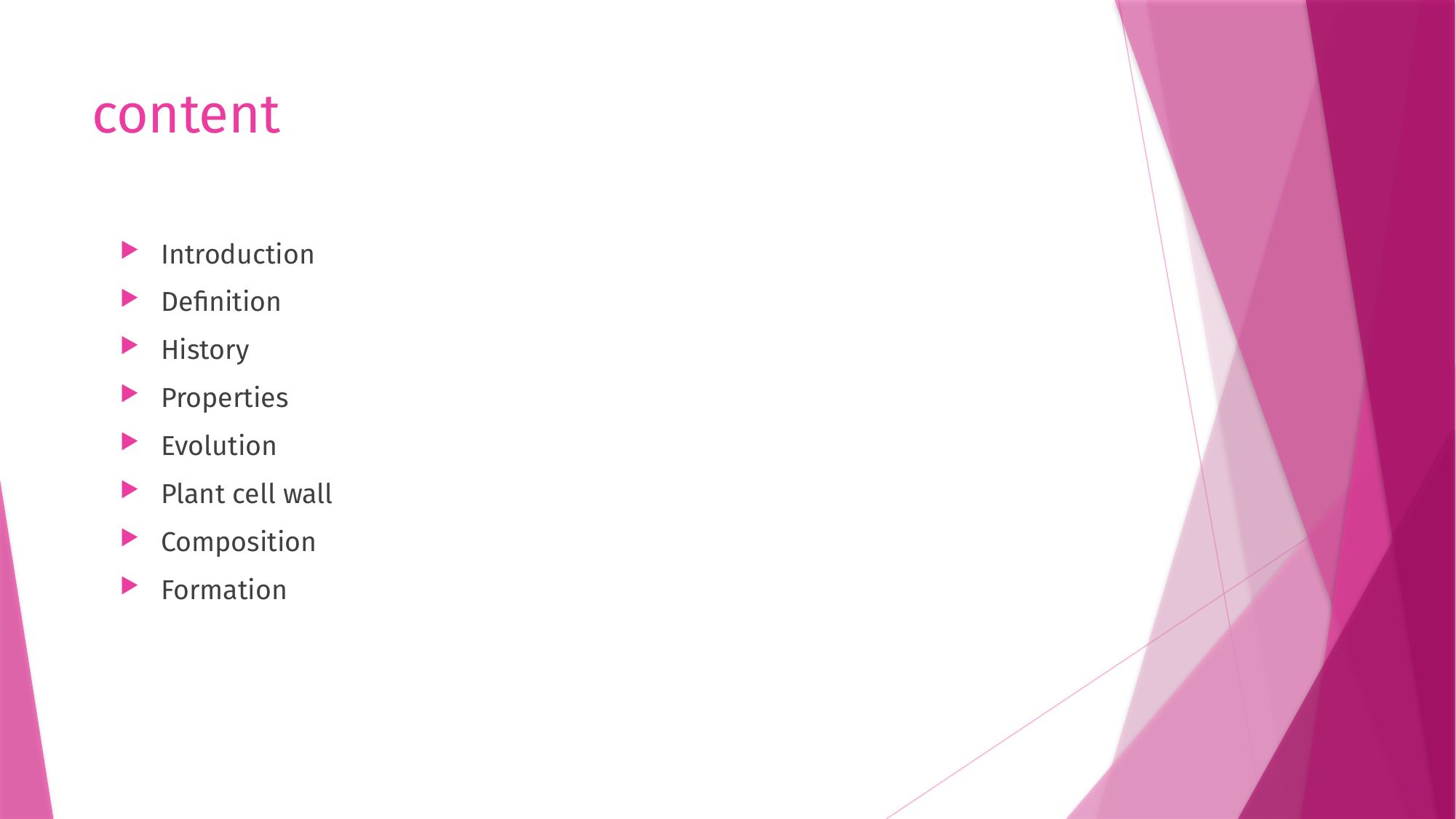

# content
Introduction
Definition
History
Properties
Evolution
Plant cell wall
Composition
Formation